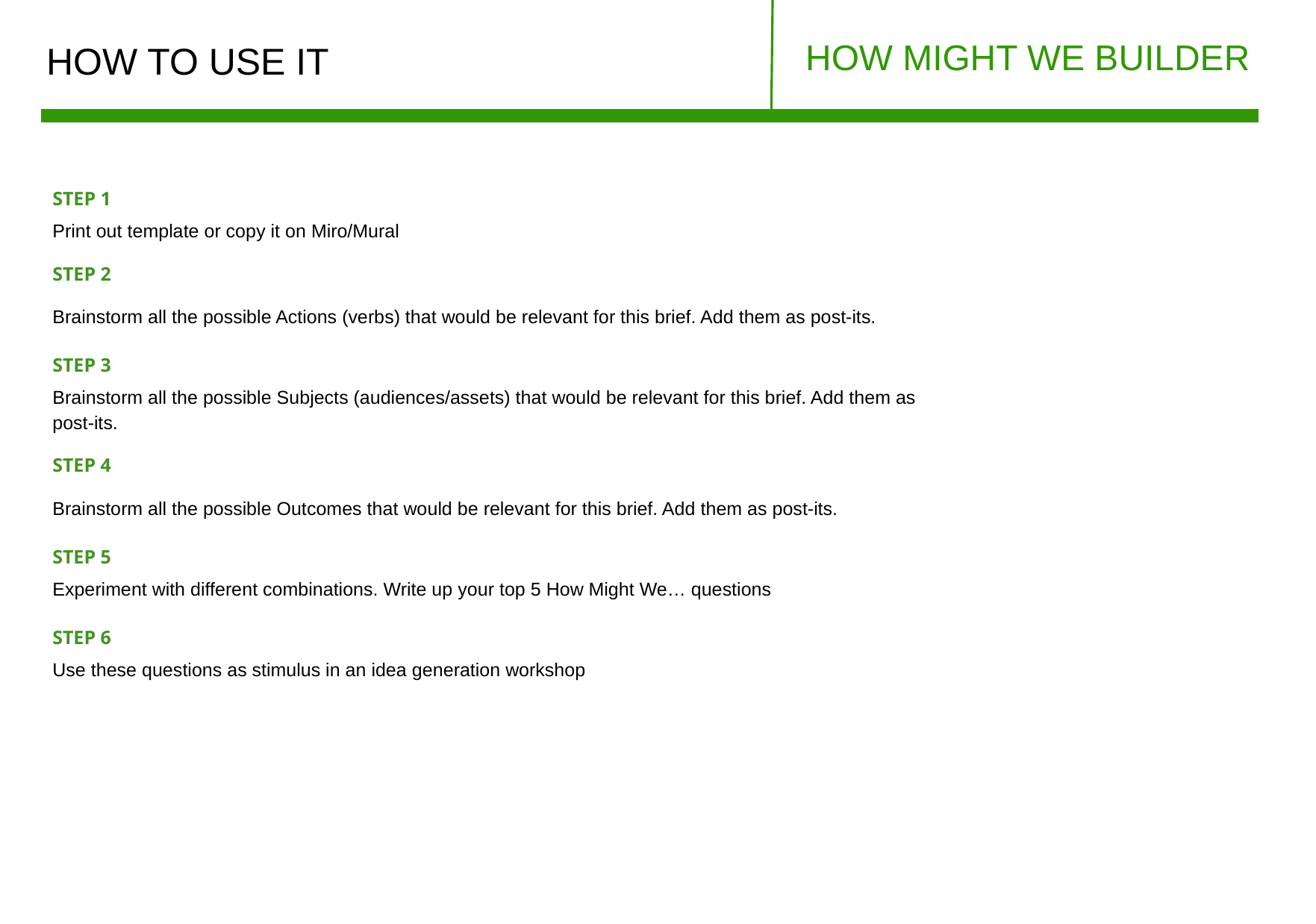

HOW MIGHT WE BUILDER
# HOW TO USE IT

STEP 1
Print out template or copy it on Miro/Mural
STEP 2
Brainstorm all the possible Actions (verbs) that would be relevant for this brief. Add them as post-its.
STEP 3
Brainstorm all the possible Subjects (audiences/assets) that would be relevant for this brief. Add them as post-its.
STEP 4
Brainstorm all the possible Outcomes that would be relevant for this brief. Add them as post-its.
STEP 5
Experiment with different combinations. Write up your top 5 How Might We… questions
STEP 6
Use these questions as stimulus in an idea generation workshop